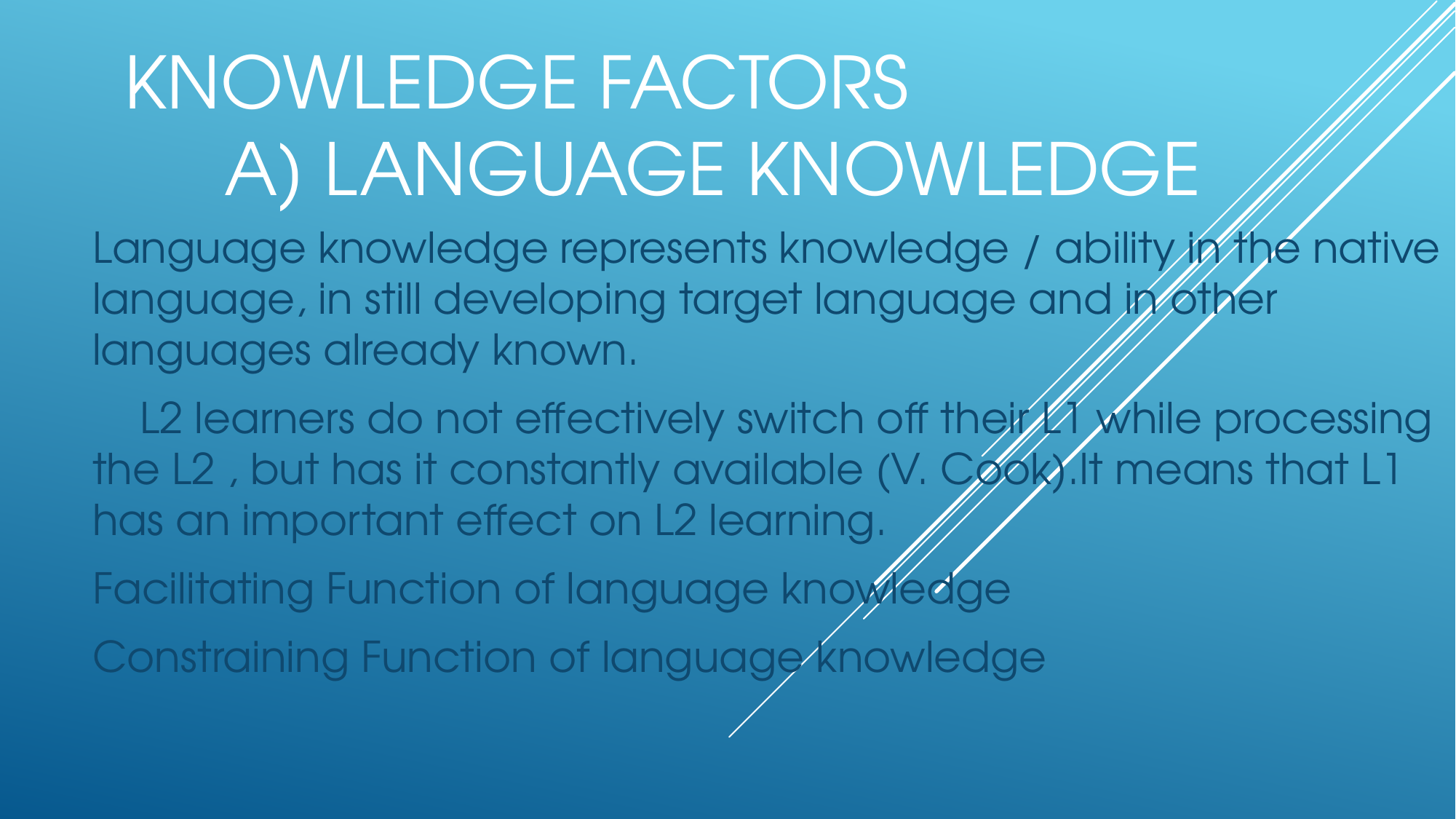

# Knowledge factors A) Language knowledge
Language knowledge represents knowledge / ability in the native language, in still developing target language and in other languages already known.
    L2 learners do not effectively switch off their L1 while processing the L2 , but has it constantly available (V. Cook).It means that L1 has an important effect on L2 learning.
Facilitating Function of language knowledge
Constraining Function of language knowledge